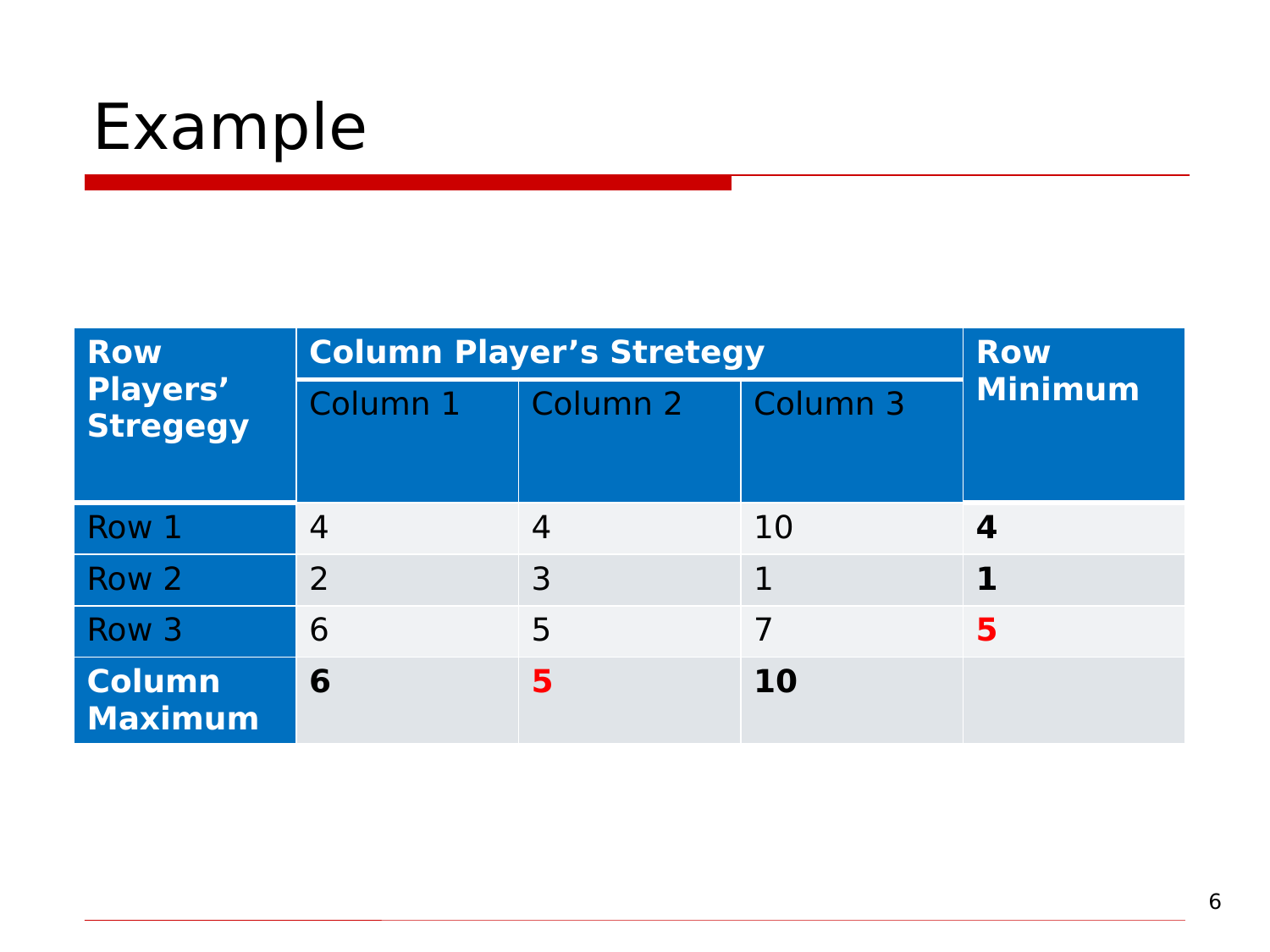

# Example
| Row Players’ Stregegy | Column Player’s Stretegy |  |  | Row Minimum |
| --- | --- | --- | --- | --- |
|  | Column 1 | Column 2 | Column 3 |  |
| Row 1 | 4 | 4 | 10 | 4 |
| Row 2 | 2 | 3 | 1 | 1 |
| Row 3 | 6 | 5 | 7 | 5 |
| Column Maximum | 6 | 5 | 10 |  |